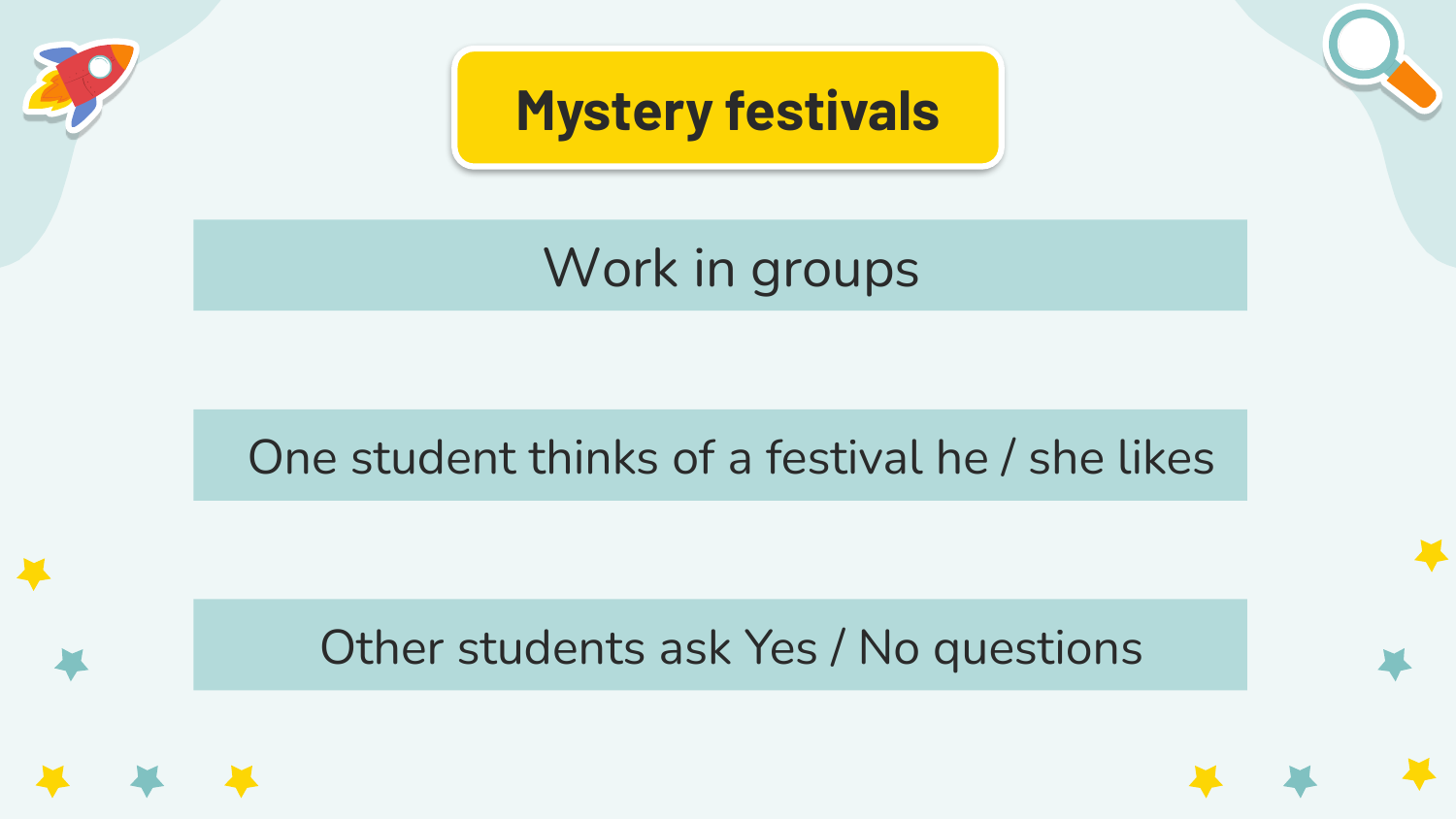

Mystery festivals

Work in groups

One student thinks of a festival he / she likes

Other students ask Yes / No questions